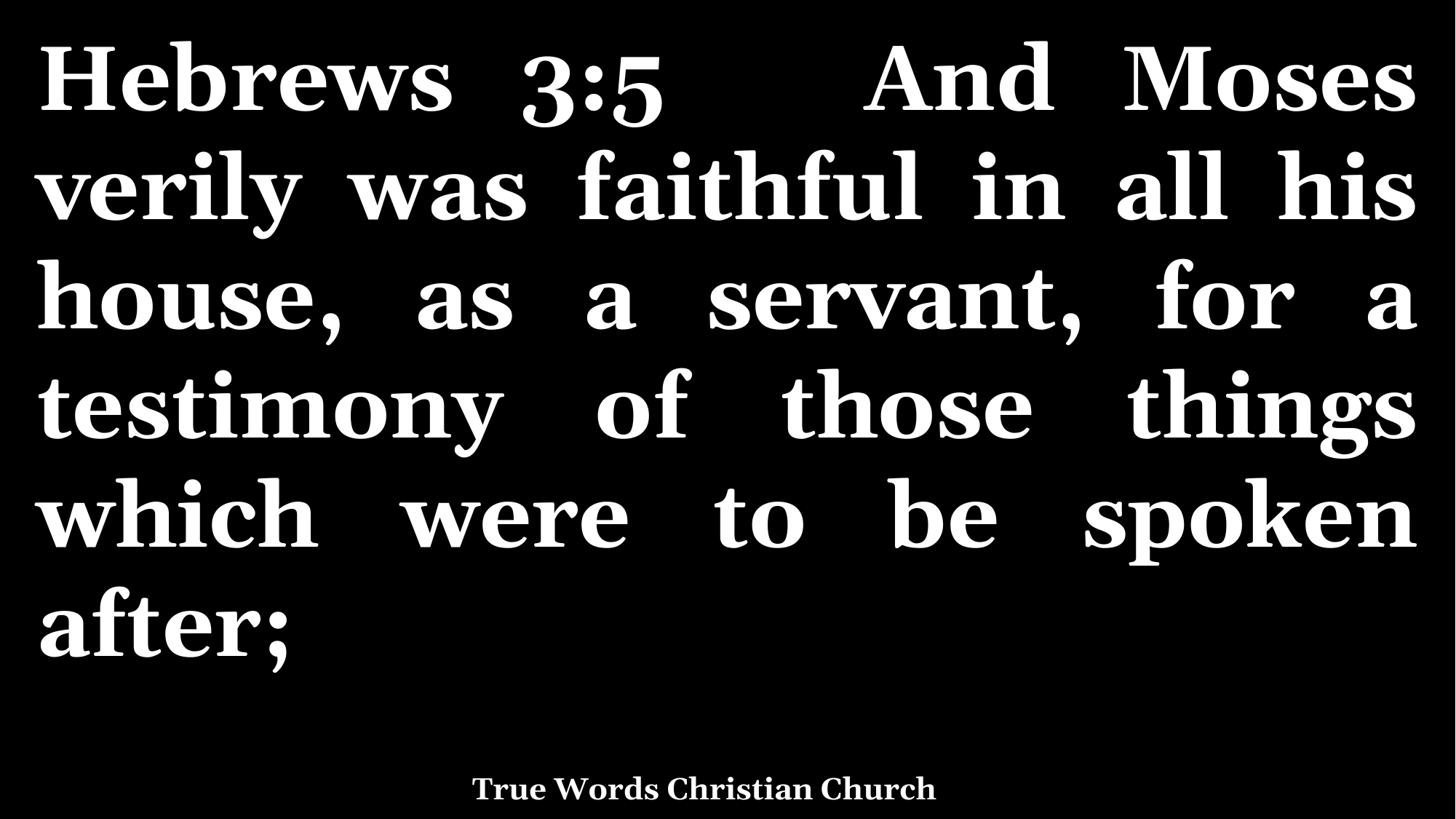

Hebrews 3:5   And Moses verily was faithful in all his house, as a servant, for a testimony of those things which were to be spoken after;
True Words Christian Church